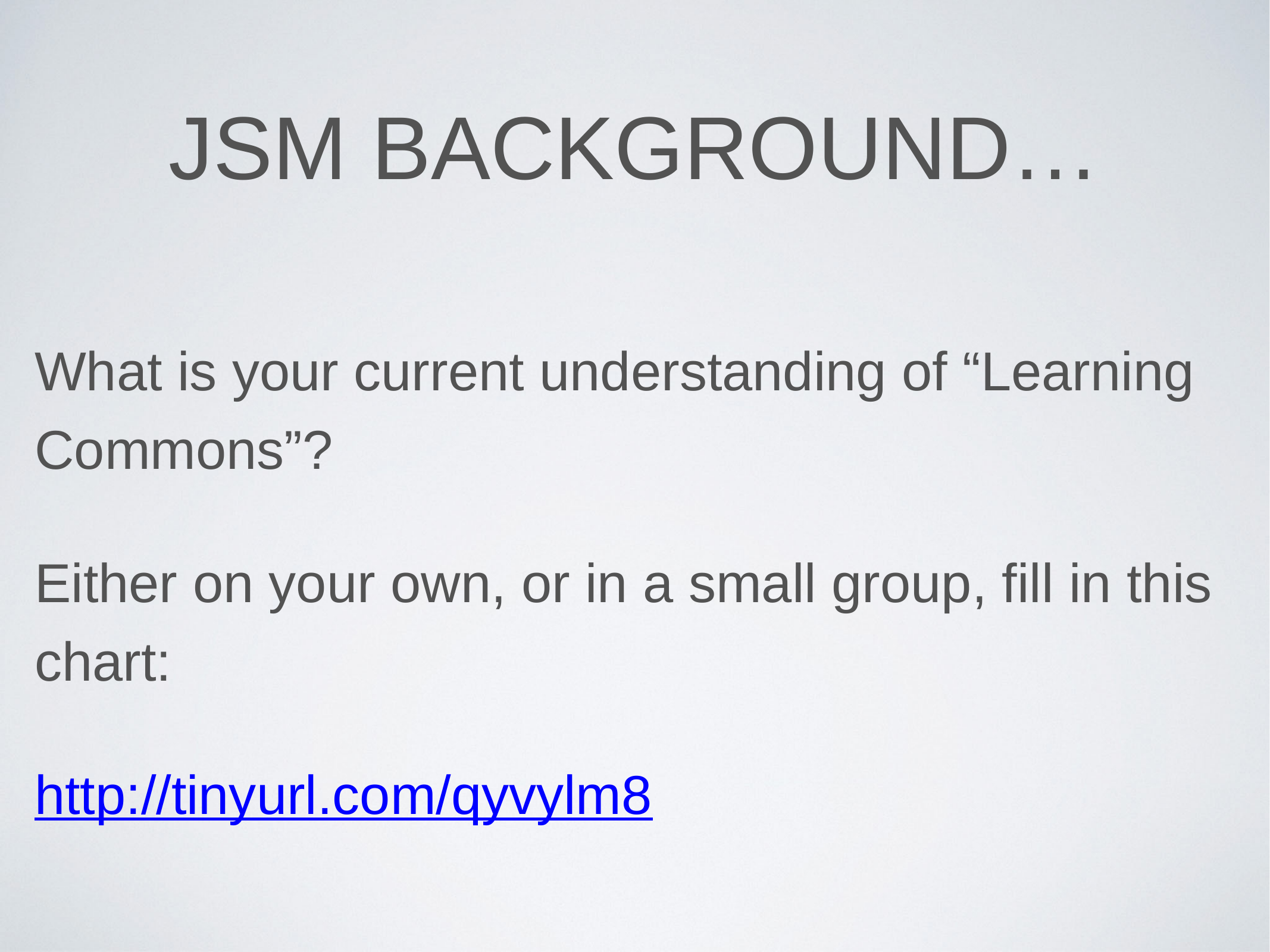

# JSM Background…
What is your current understanding of “Learning Commons”?
Either on your own, or in a small group, fill in this chart:
http://tinyurl.com/qyvylm8